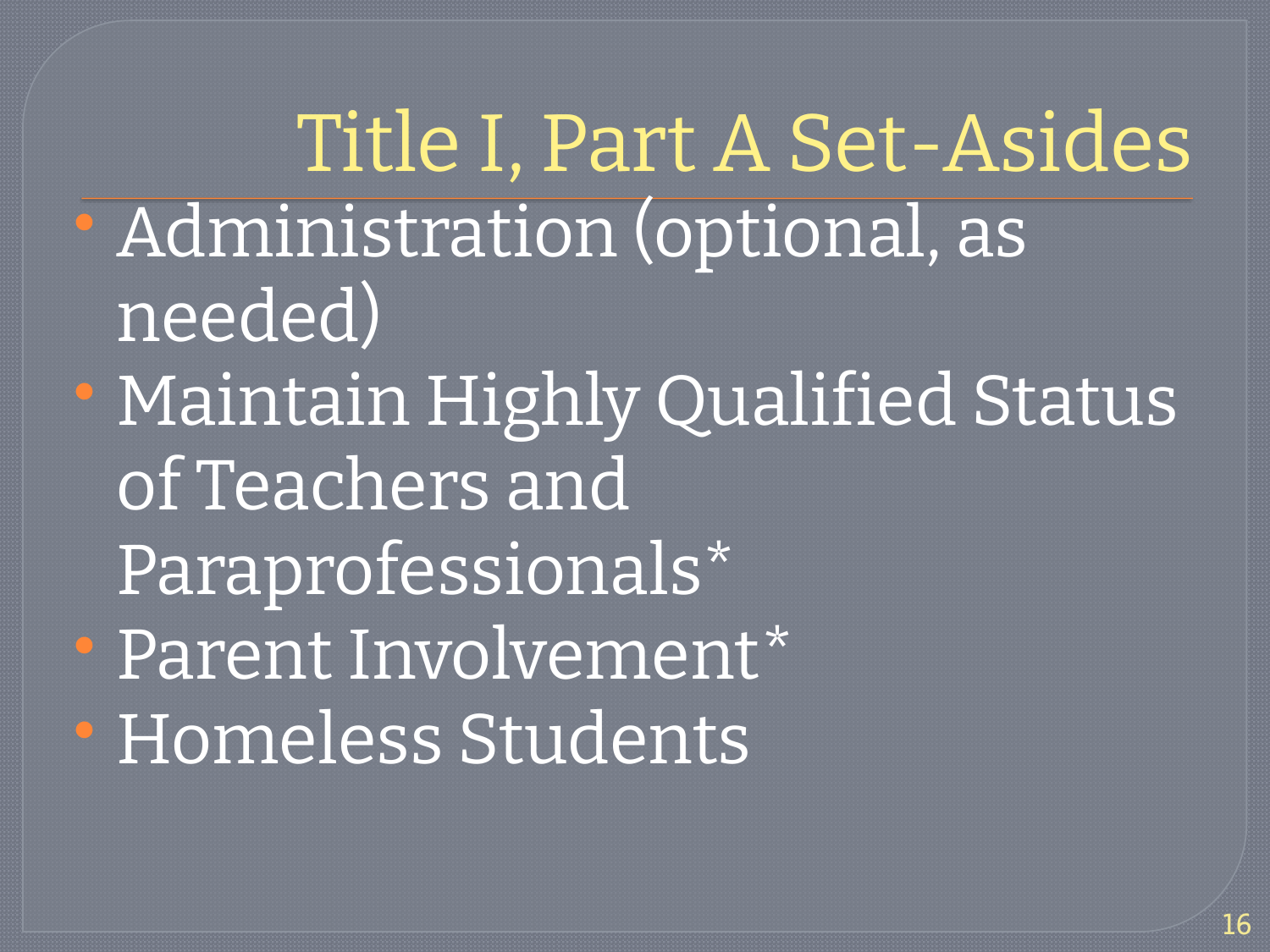

# Title I, Part A Set-Asides
Administration (optional, as needed)
Maintain Highly Qualified Status of Teachers and Paraprofessionals*
Parent Involvement*
Homeless Students

16